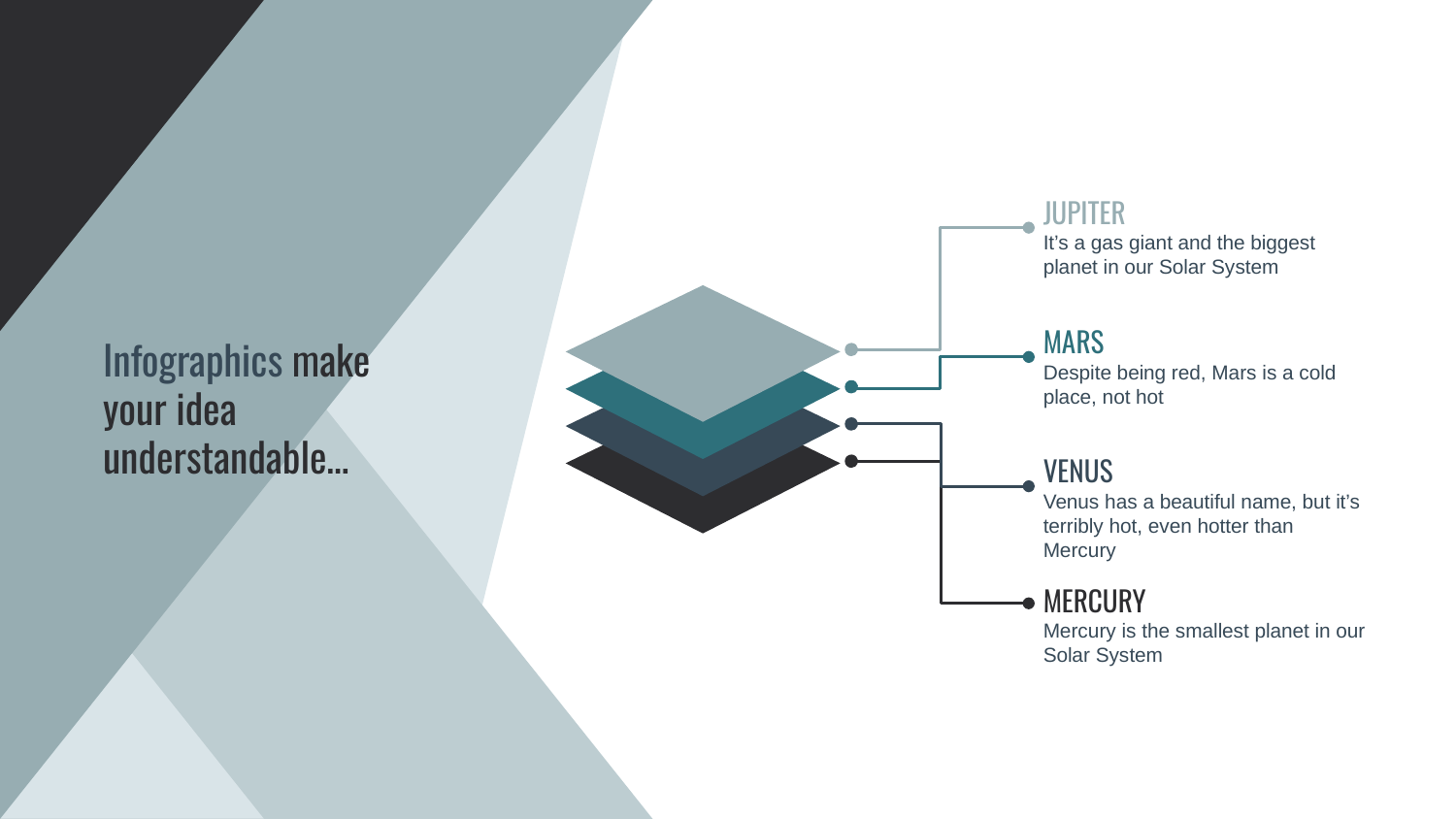

JUPITER
It’s a gas giant and the biggest planet in our Solar System
# Infographics make your idea understandable…

MARS
Despite being red, Mars is a cold place, not hot
VENUS
Venus has a beautiful name, but it’s terribly hot, even hotter than Mercury
MERCURY
Mercury is the smallest planet in our Solar System